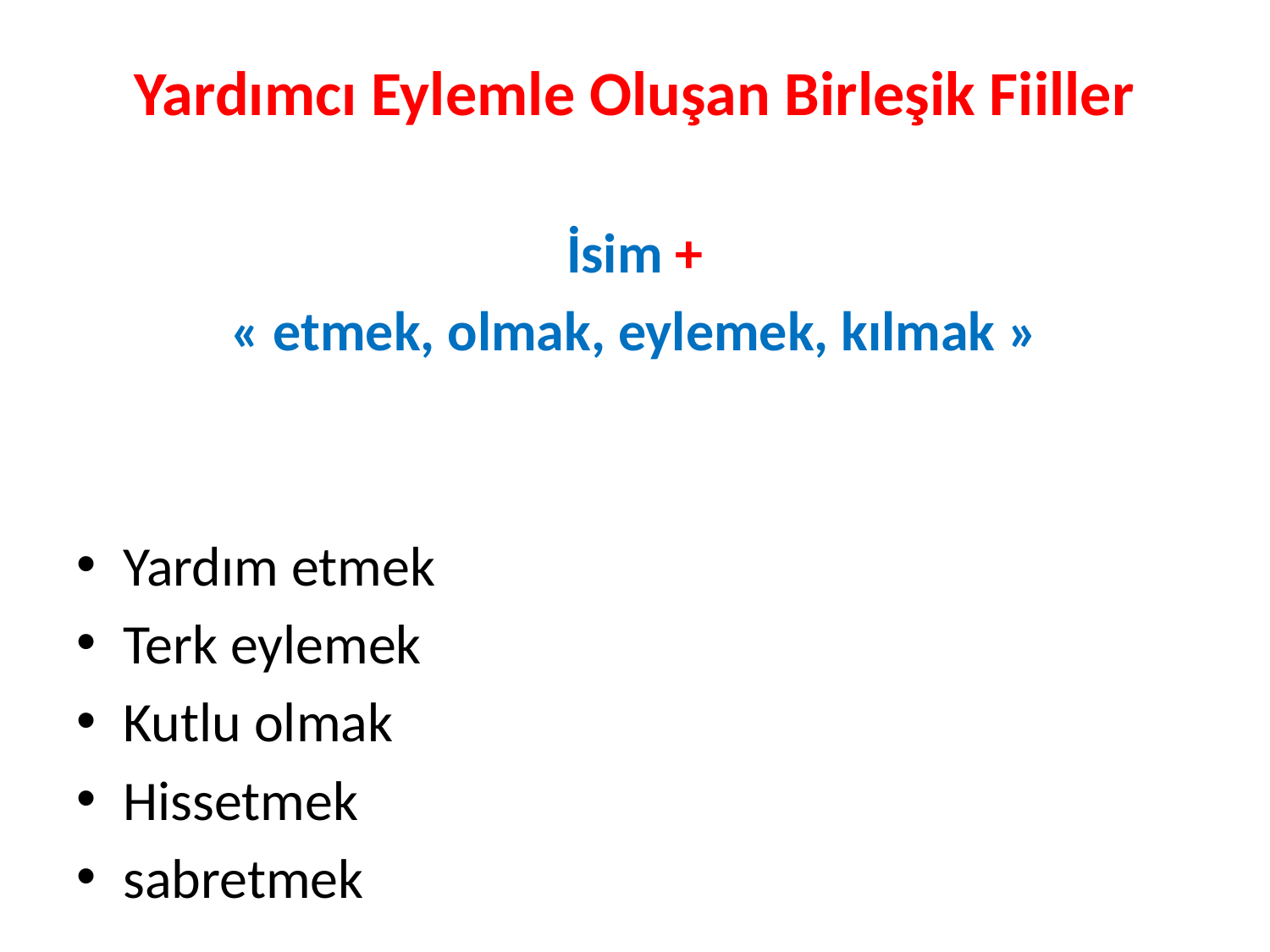

Yardımcı Eylemle Oluşan Birleşik Fiiller

İsim +
« etmek, olmak, eylemek, kılmak »

Yardım etmek
Terk eylemek
Kutlu olmak
Hissetmek
sabretmek